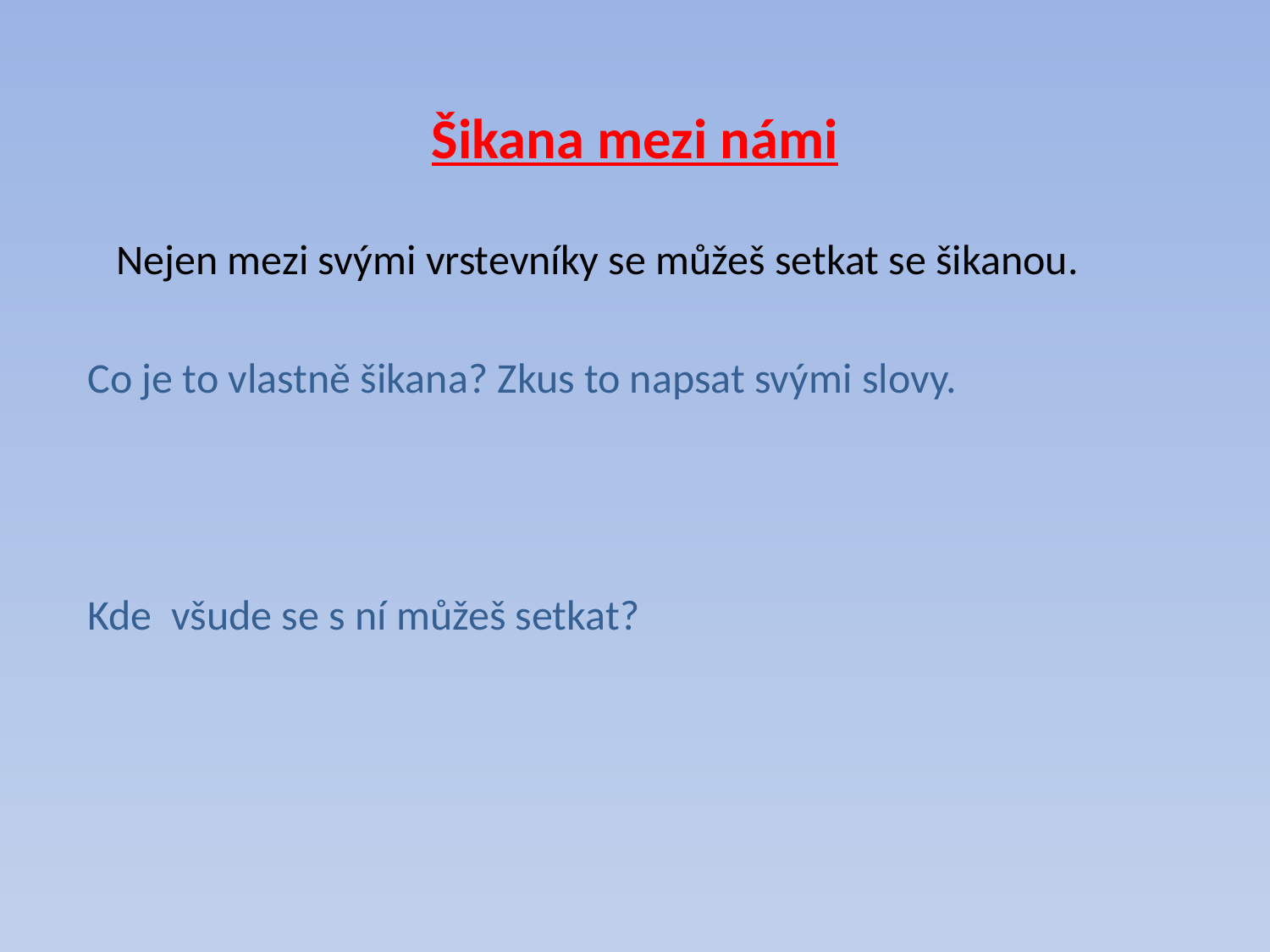

# Šikana mezi námi
   Nejen mezi svými vrstevníky se můžeš setkat se šikanou.

Co je to vlastně šikana? Zkus to napsat svými slovy.

Kde  všude se s ní můžeš setkat?